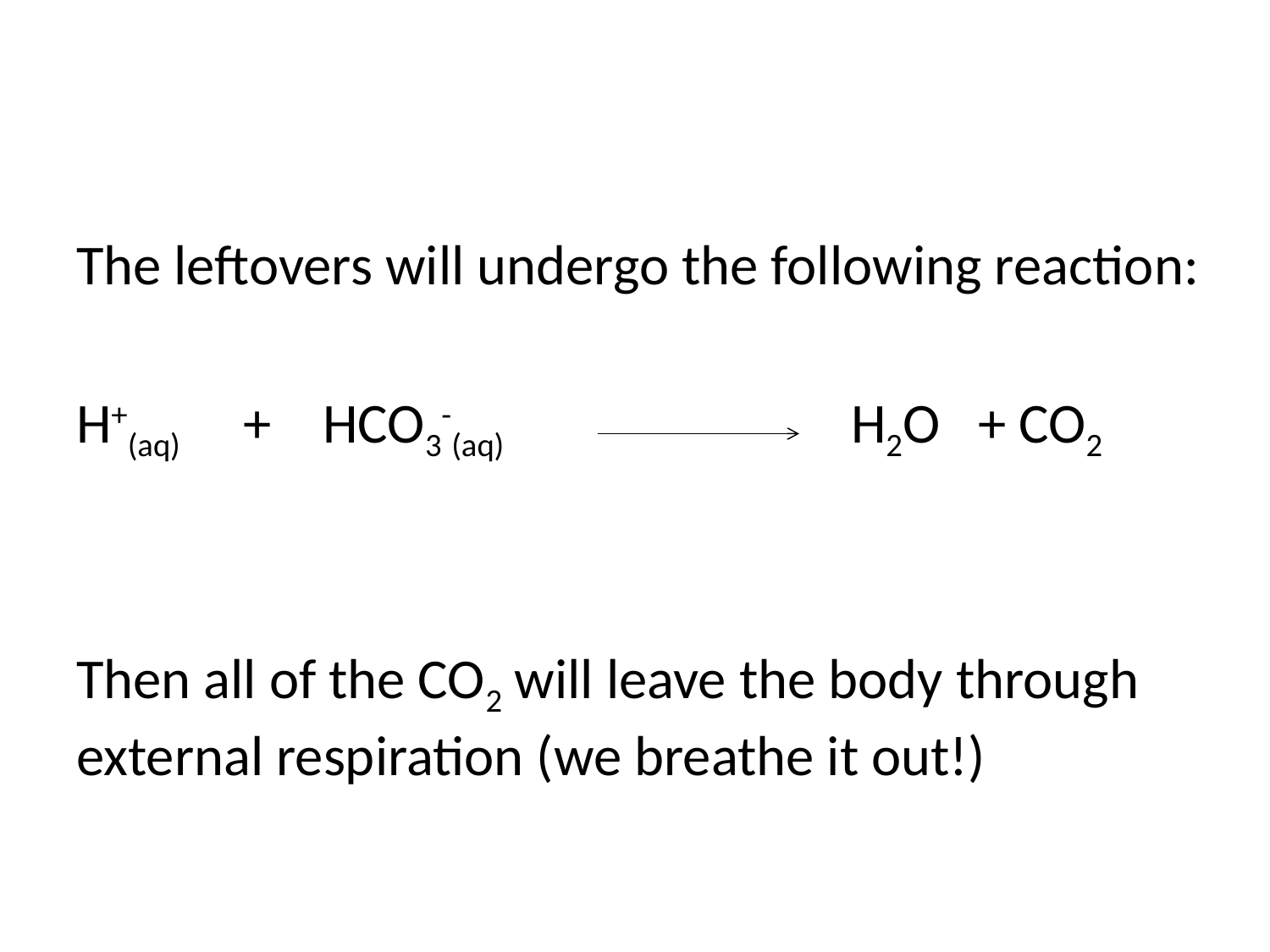

#
The leftovers will undergo the following reaction:

H+(aq)     +    HCO3-(aq)			 H2O   + CO2

Then all of the CO2 will leave the body through external respiration (we breathe it out!)